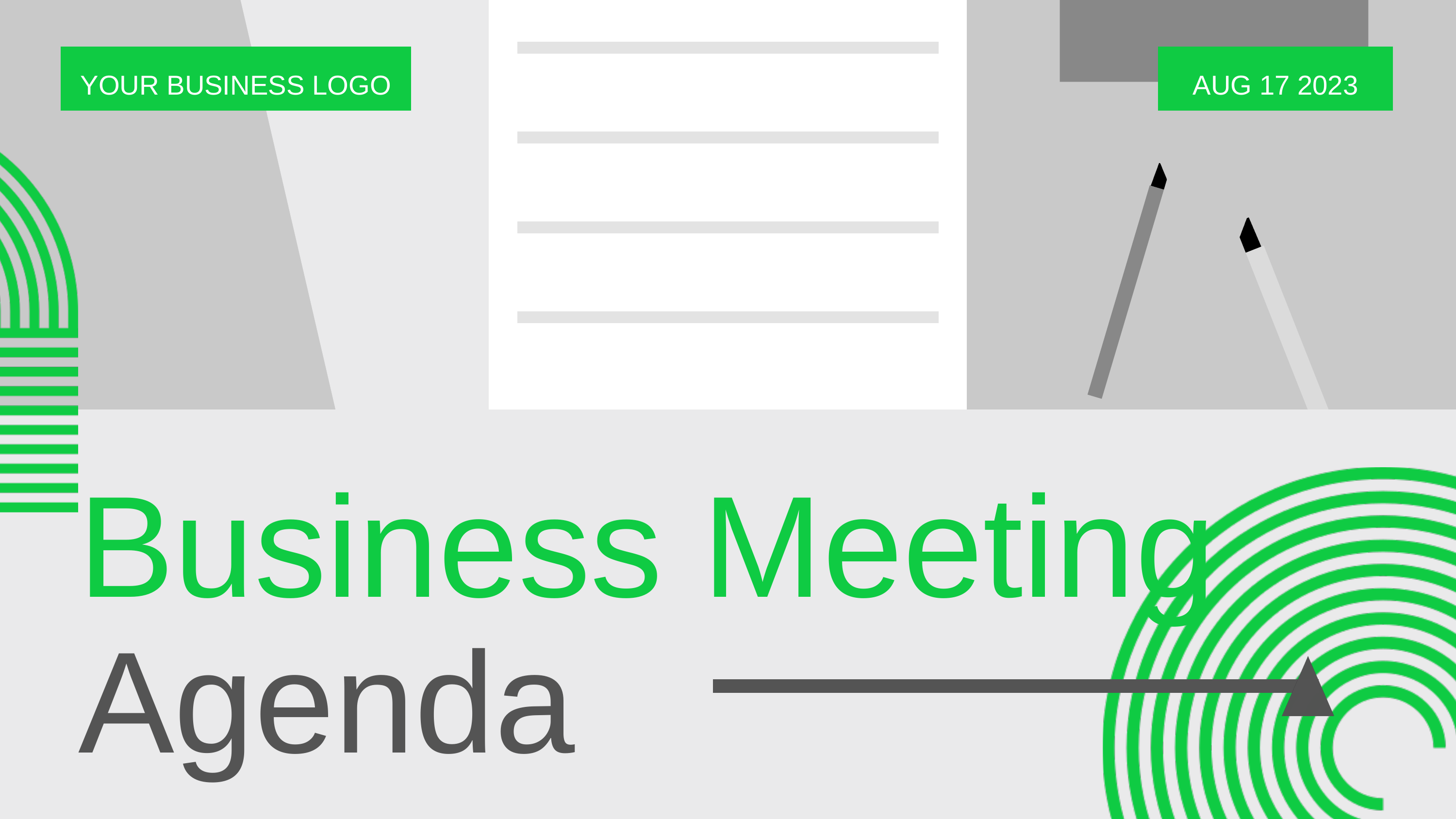

YOUR BUSINESS LOGO
AUG 17 2023

Business Meeting

Agenda